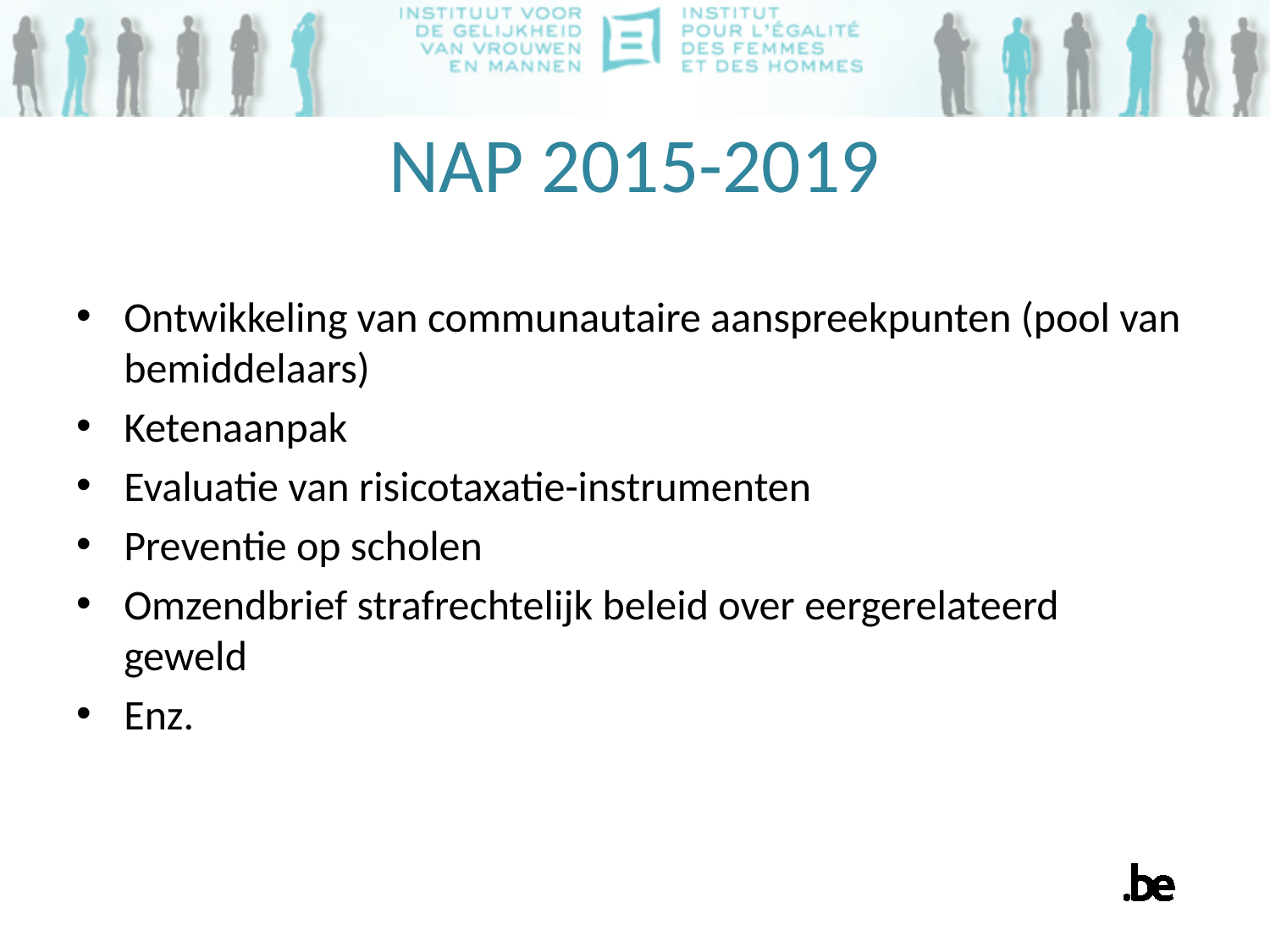

# NAP 2015-2019

Ontwikkeling van communautaire aanspreekpunten (pool van bemiddelaars)
Ketenaanpak
Evaluatie van risicotaxatie-instrumenten
Preventie op scholen
Omzendbrief strafrechtelijk beleid over eergerelateerd geweld
Enz.